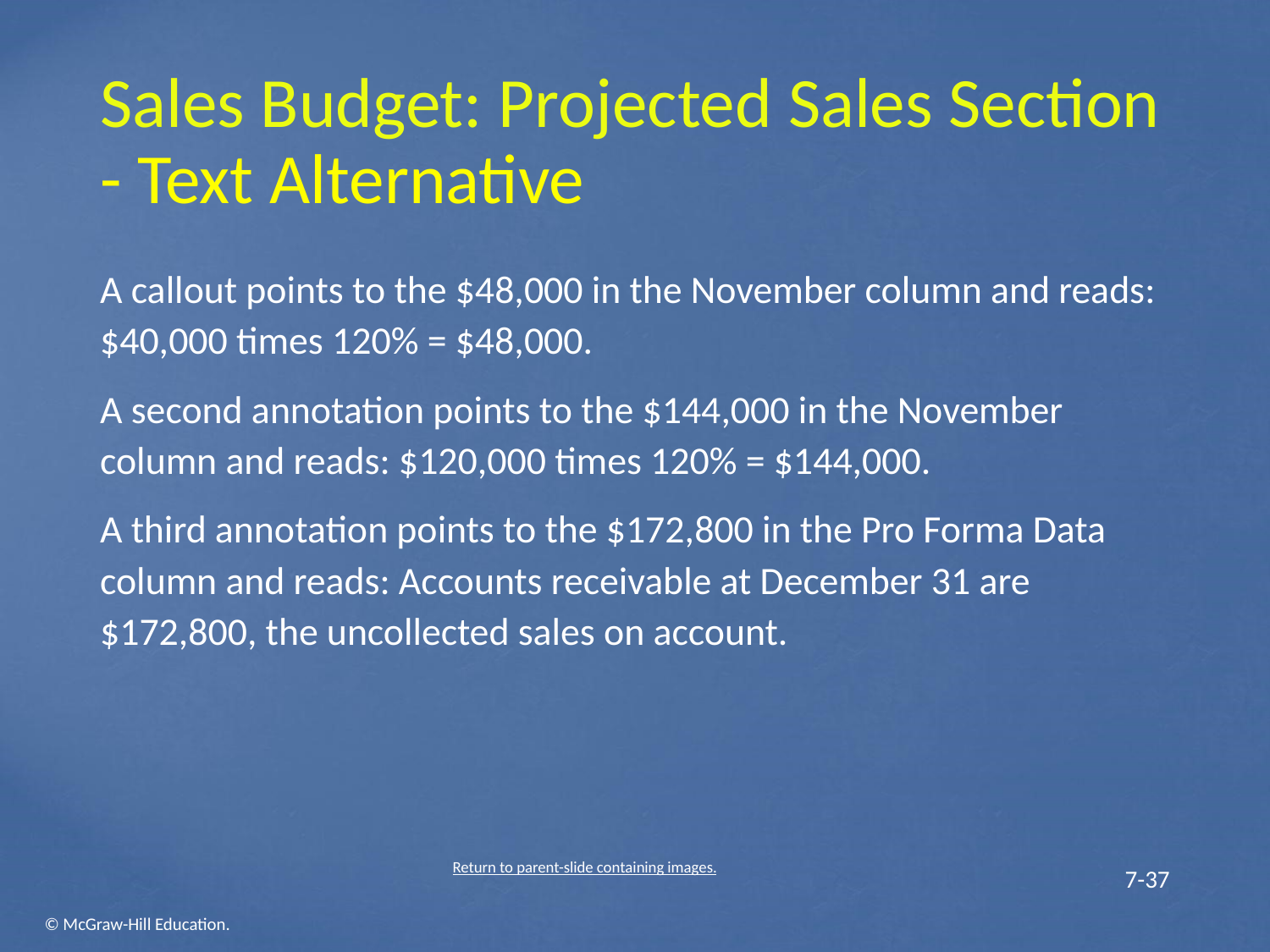

# Sales Budget: Projected Sales Section - Text Alternative
A callout points to the $48,000 in the November column and reads: $40,000 times 120% = $48,000.
A second annotation points to the $144,000 in the November column and reads: $120,000 times 120% = $144,000.
A third annotation points to the $172,800 in the Pro Forma Data column and reads: Accounts receivable at December 31 are $172,800, the uncollected sales on account.
Return to parent-slide containing images.
 7-37